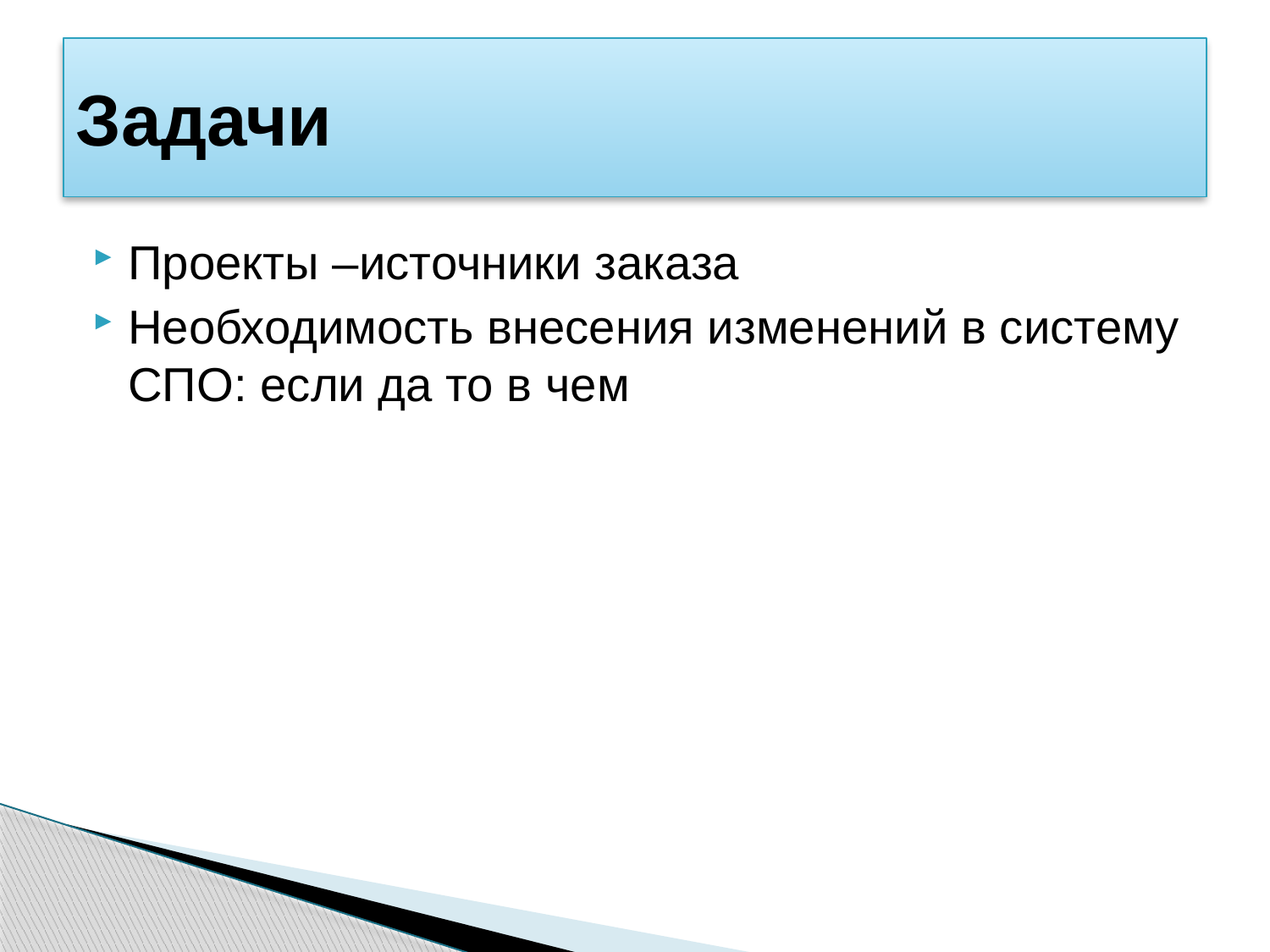

# Задачи
Проекты –источники заказа
Необходимость внесения изменений в систему СПО: если да то в чем